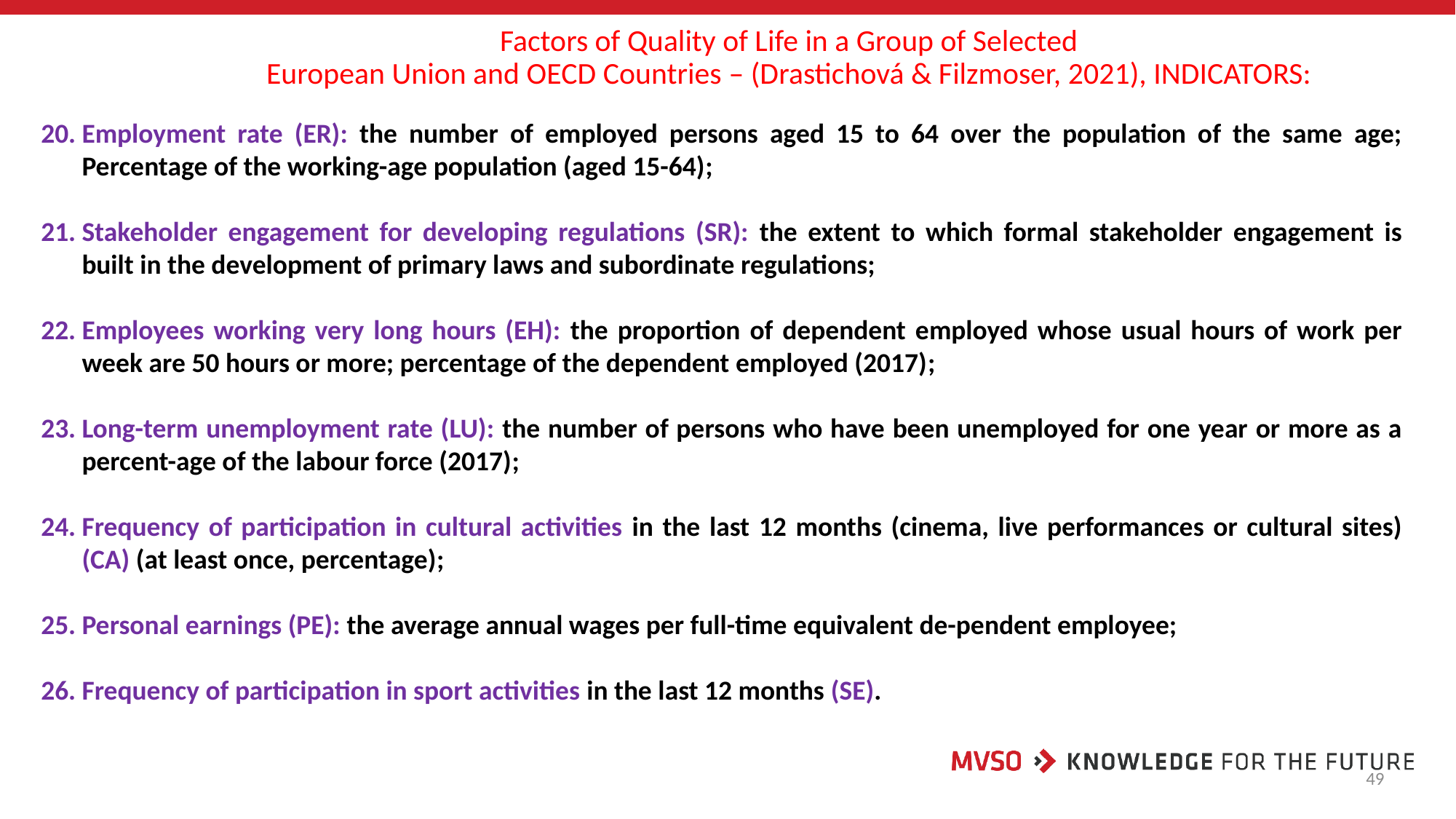

# Factors of Quality of Life in a Group of Selected European Union and OECD Countries – (Drastichová & Filzmoser, 2021), INDICATORS:
Employment rate (ER): the number of employed persons aged 15 to 64 over the population of the same age; Percentage of the working-age population (aged 15-64);

Stakeholder engagement for developing regulations (SR): the extent to which formal stakeholder engagement is built in the development of primary laws and subordinate regulations;

Employees working very long hours (EH): the proportion of dependent employed whose usual hours of work per week are 50 hours or more; percentage of the dependent employed (2017);

Long-term unemployment rate (LU): the number of persons who have been unemployed for one year or more as a percent-age of the labour force (2017);

Frequency of participation in cultural activities in the last 12 months (cinema, live performances or cultural sites) (CA) (at least once, percentage);

Personal earnings (PE): the average annual wages per full-time equivalent de-pendent employee;

Frequency of participation in sport activities in the last 12 months (SE).

49